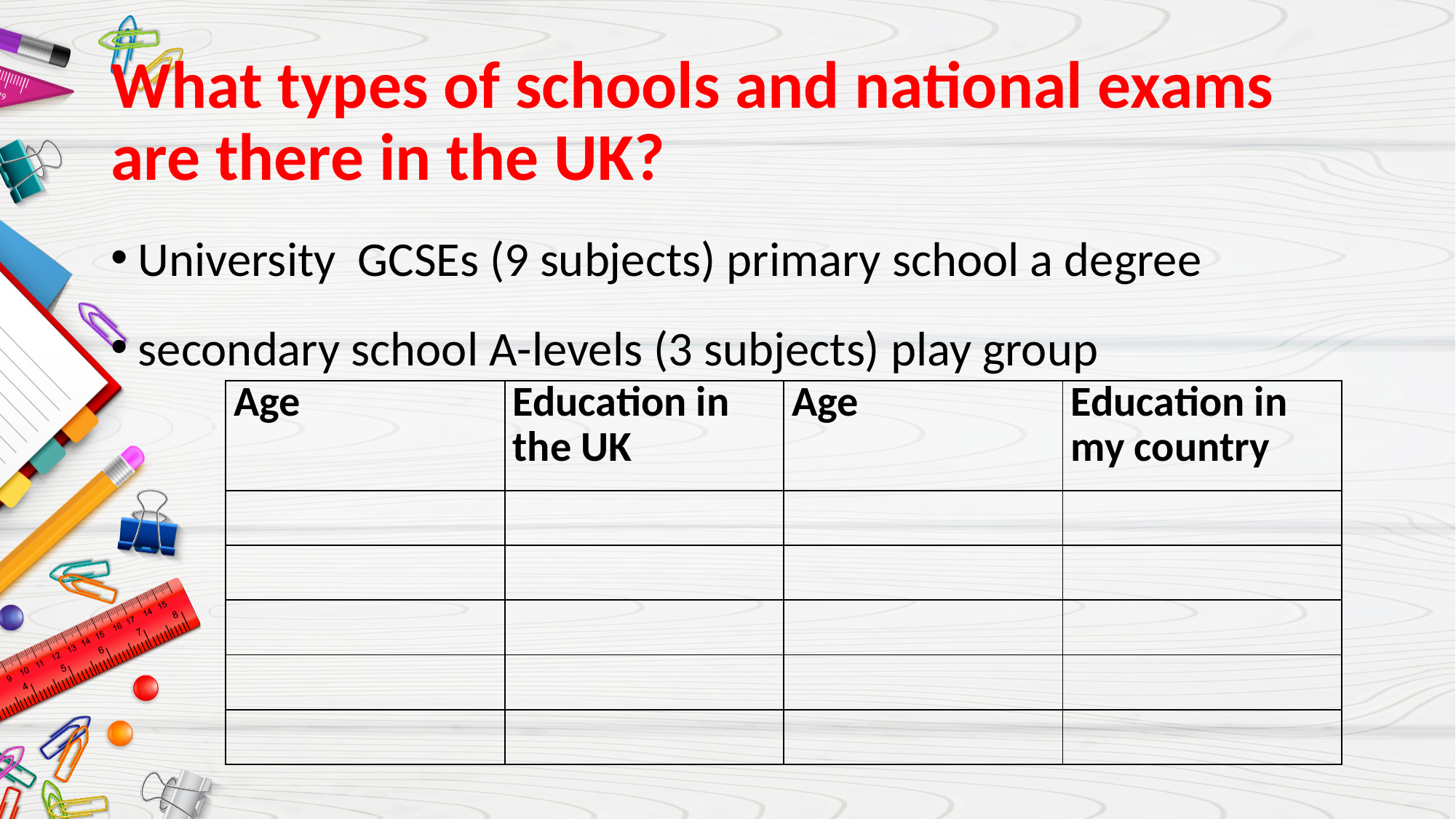

# What types of schools and national exams are there in the UK?
University  GCSEs (9 subjects) primary school a degree
secondary school A-levels (3 subjects) play group

| Age | Education in the UK | Age | Education in my country |
| --- | --- | --- | --- |
|  |  |  |  |
|  |  |  |  |
|  |  |  |  |
|  |  |  |  |
|  |  |  |  |